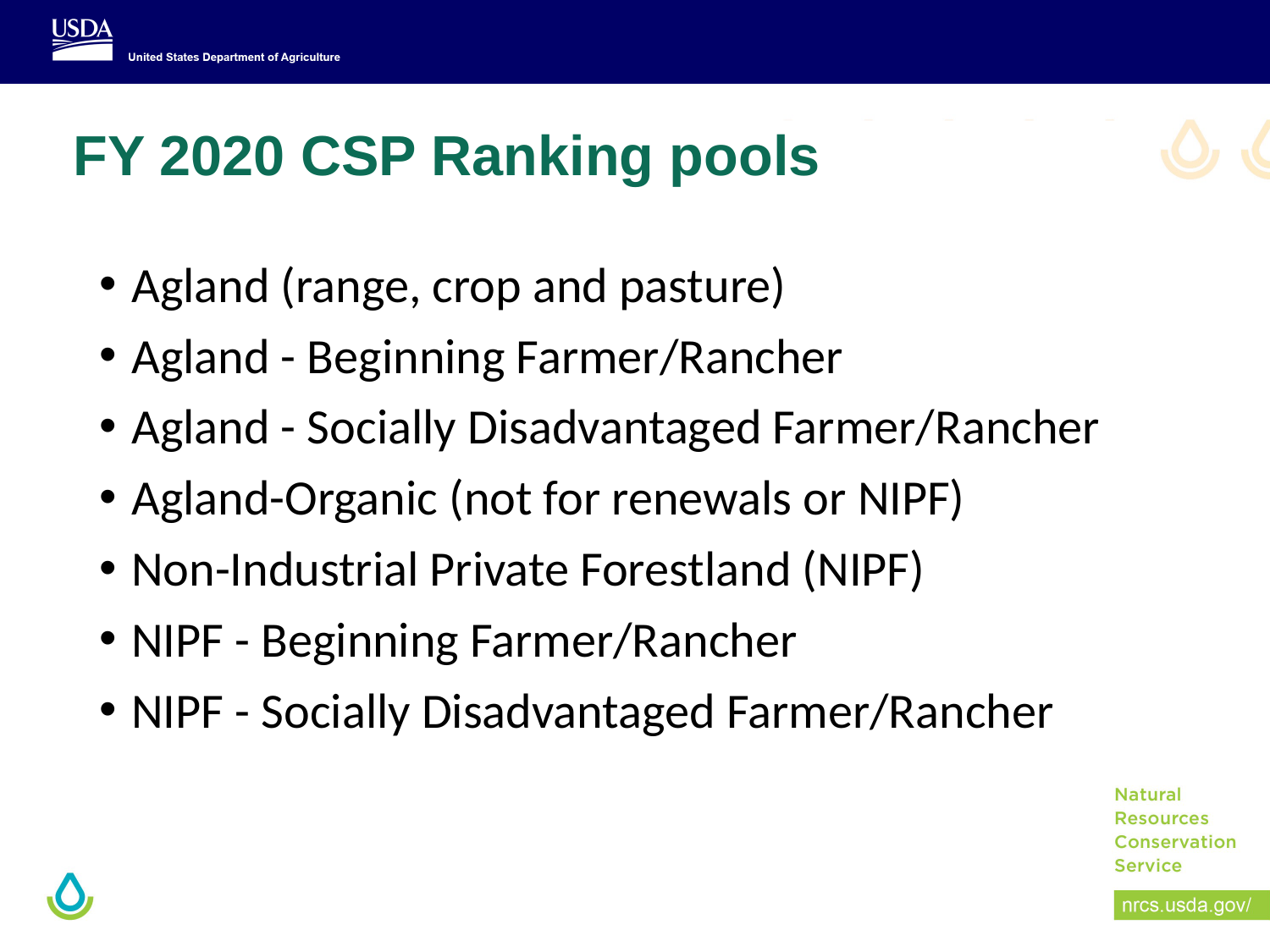

FY 2020 CSP Ranking pools
Agland (range, crop and pasture)
Agland - Beginning Farmer/Rancher
Agland - Socially Disadvantaged Farmer/Rancher
Agland-Organic (not for renewals or NIPF)
Non-Industrial Private Forestland (NIPF)
NIPF - Beginning Farmer/Rancher
NIPF - Socially Disadvantaged Farmer/Rancher